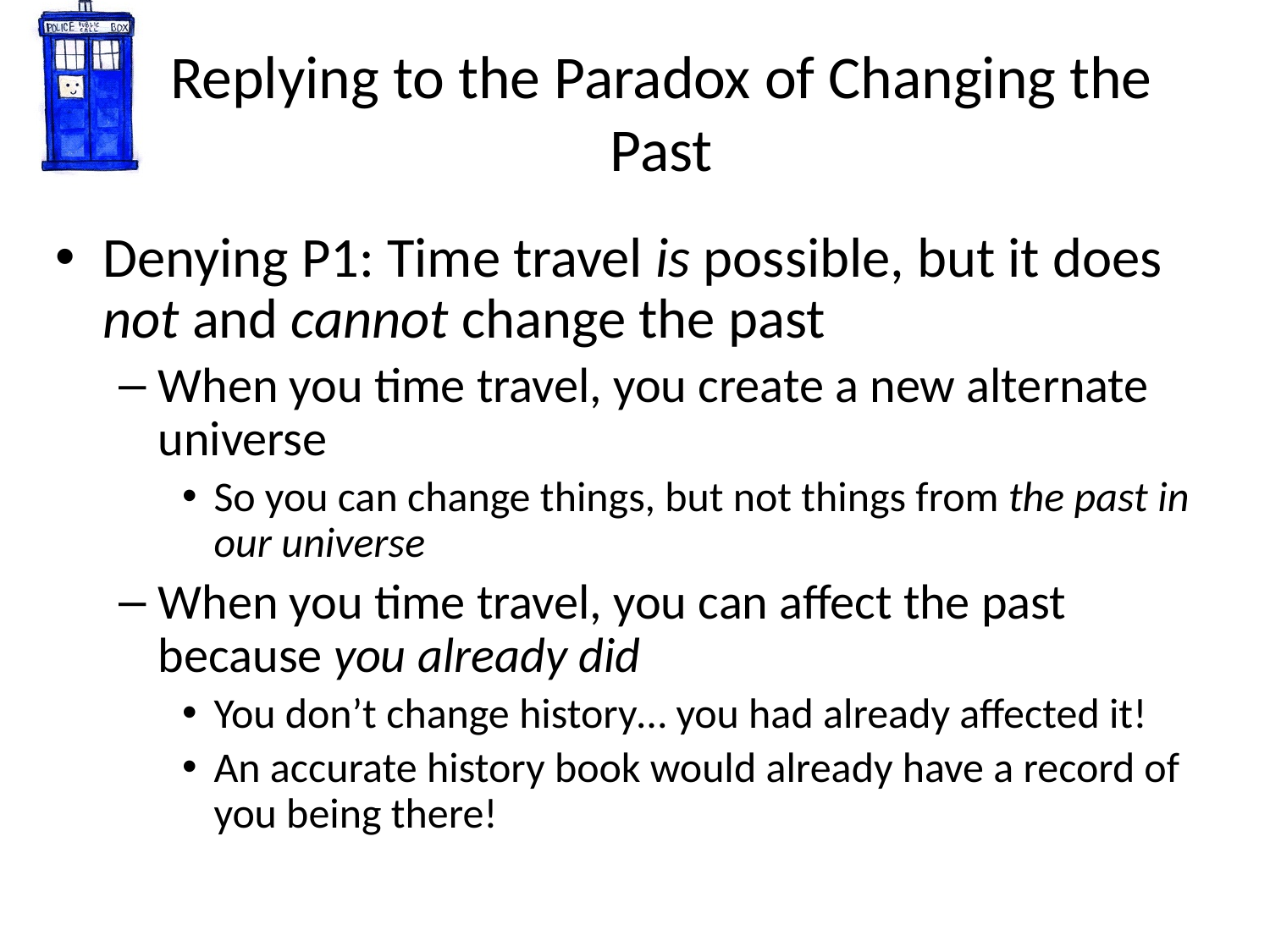

# Replying to the Paradox of Changing the Past
Denying P1: Time travel is possible, but it does not and cannot change the past
When you time travel, you create a new alternate universe
So you can change things, but not things from the past in our universe
When you time travel, you can affect the past because you already did
You don’t change history… you had already affected it!
An accurate history book would already have a record of you being there!